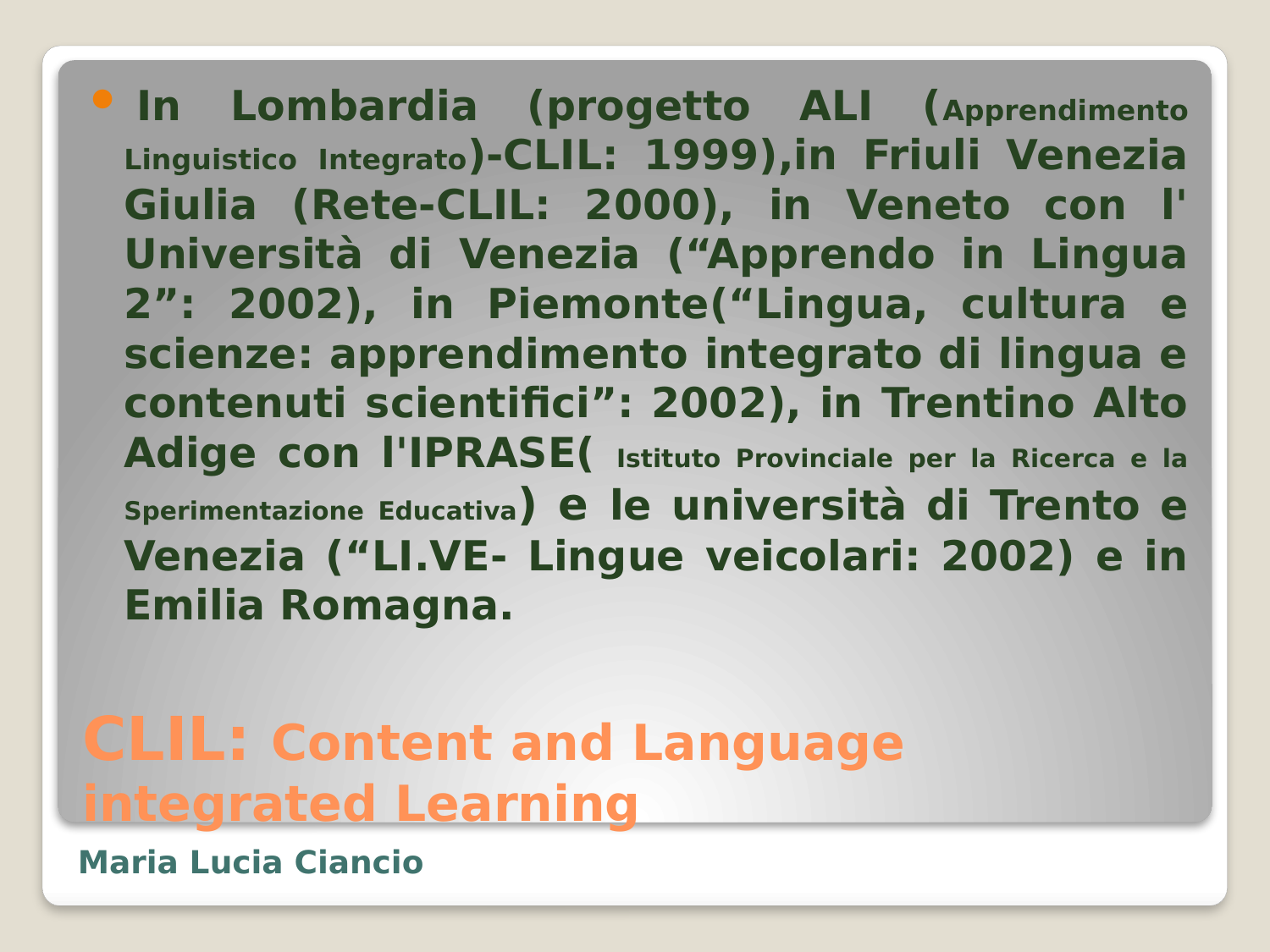

In Lombardia (progetto ALI (Apprendimento Linguistico Integrato)-CLIL: 1999),in Friuli Venezia Giulia (Rete-CLIL: 2000), in Veneto con l' Università di Venezia (“Apprendo in Lingua 2”: 2002), in Piemonte(“Lingua, cultura e scienze: apprendimento integrato di lingua e contenuti scientifici”: 2002), in Trentino Alto Adige con l'IPRASE( Istituto Provinciale per la Ricerca e la Sperimentazione Educativa) e le università di Trento e Venezia (“LI.VE- Lingue veicolari: 2002) e in Emilia Romagna.
# CLIL: Content and Language integrated Learning
Maria Lucia Ciancio